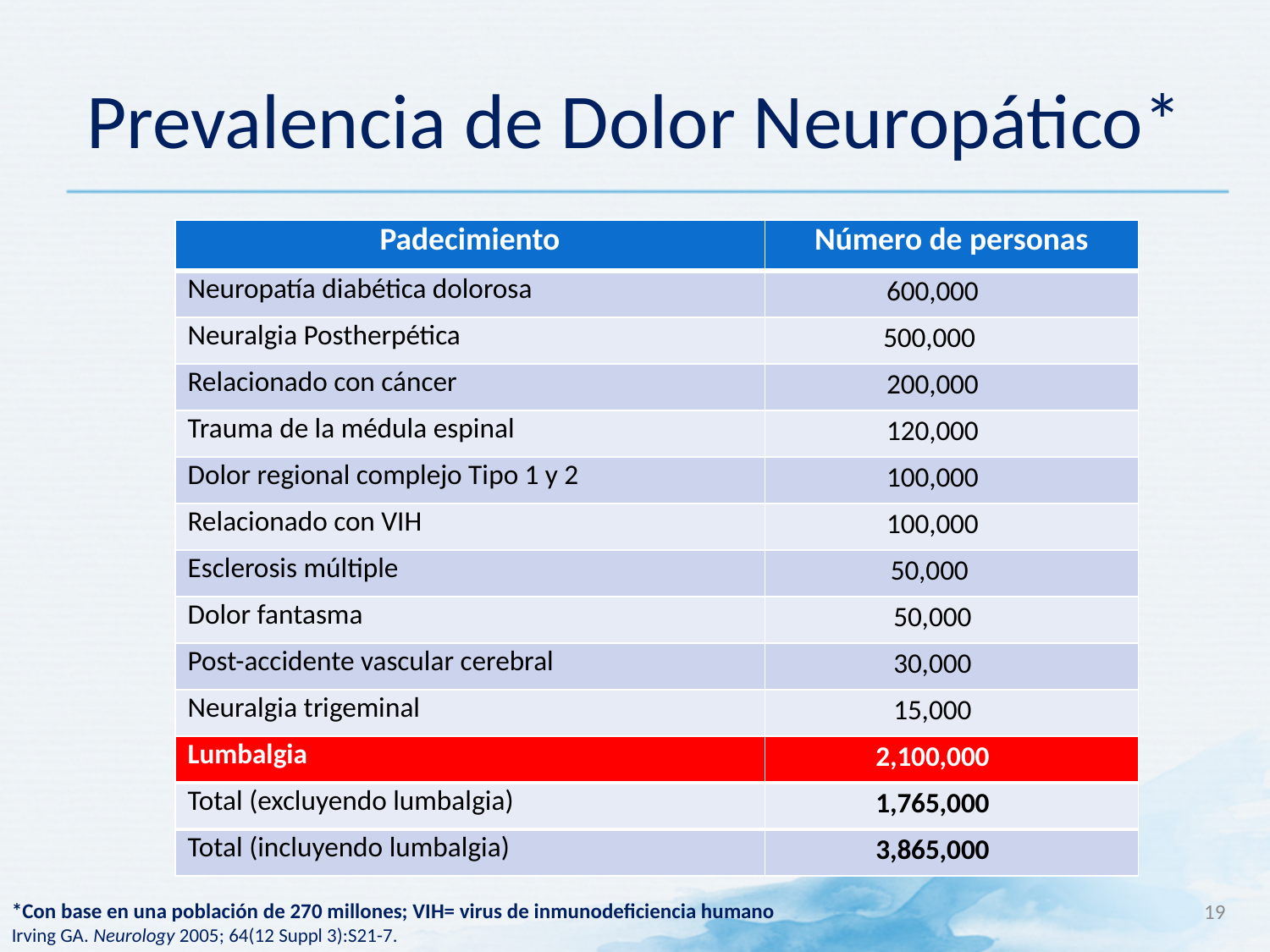

# Prevalencia de Dolor Neuropático*
| Padecimiento | Número de personas |
| --- | --- |
| Neuropatía diabética dolorosa | 600,000 |
| Neuralgia Postherpética | 500,000 |
| Relacionado con cáncer | 200,000 |
| Trauma de la médula espinal | 120,000 |
| Dolor regional complejo Tipo 1 y 2 | 100,000 |
| Relacionado con VIH | 100,000 |
| Esclerosis múltiple | 50,000 |
| Dolor fantasma | 50,000 |
| Post-accidente vascular cerebral | 30,000 |
| Neuralgia trigeminal | 15,000 |
| Lumbalgia | 2,100,000 |
| Total (excluyendo lumbalgia) | 1,765,000 |
| Total (incluyendo lumbalgia) | 3,865,000 |
19
*Con base en una población de 270 millones; VIH= virus de inmunodeficiencia humano
Irving GA. Neurology 2005; 64(12 Suppl 3):S21-7.